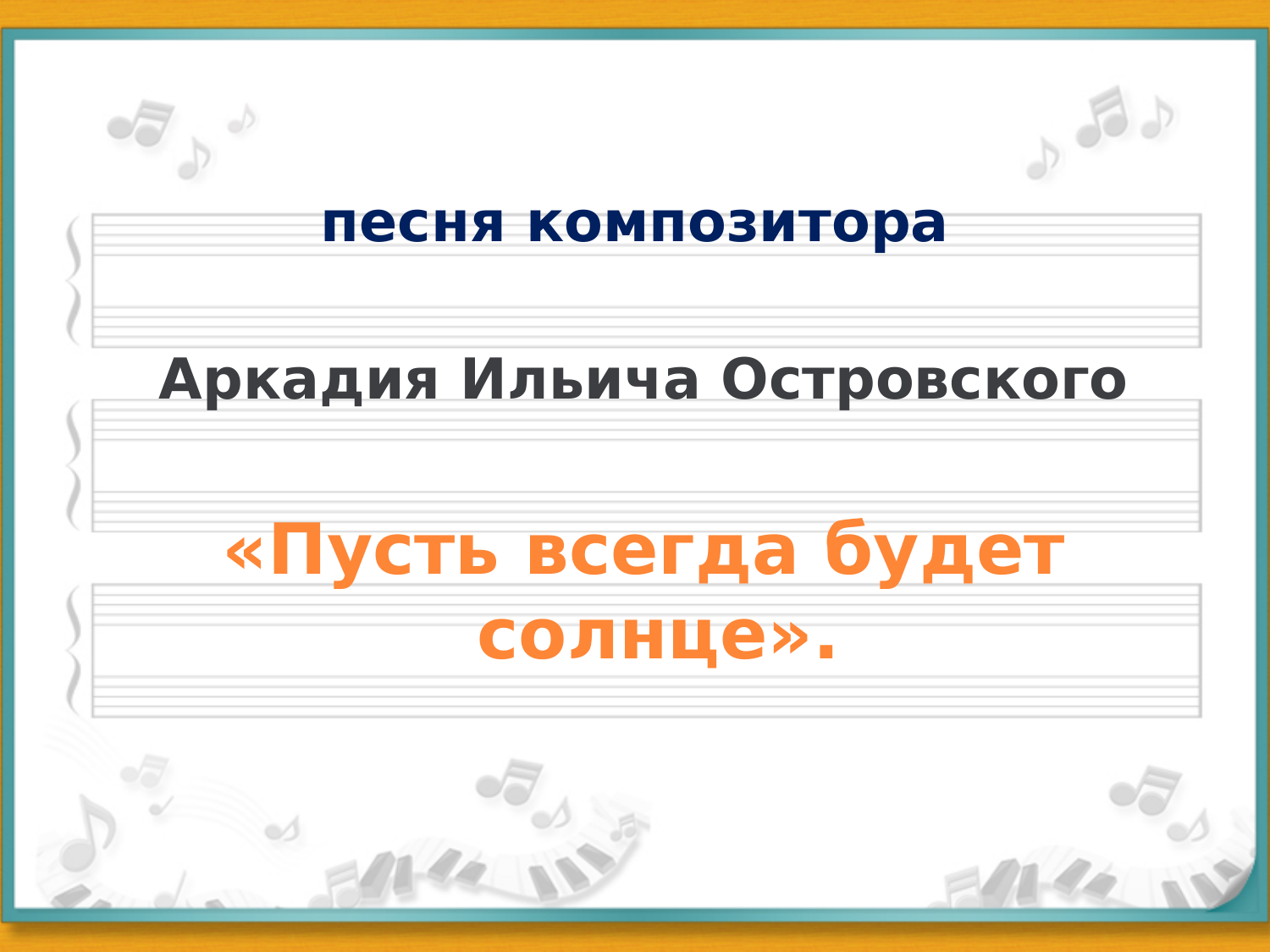

#
песня композитора

 Аркадия Ильича Островского

 «Пусть всегда будет солнце».